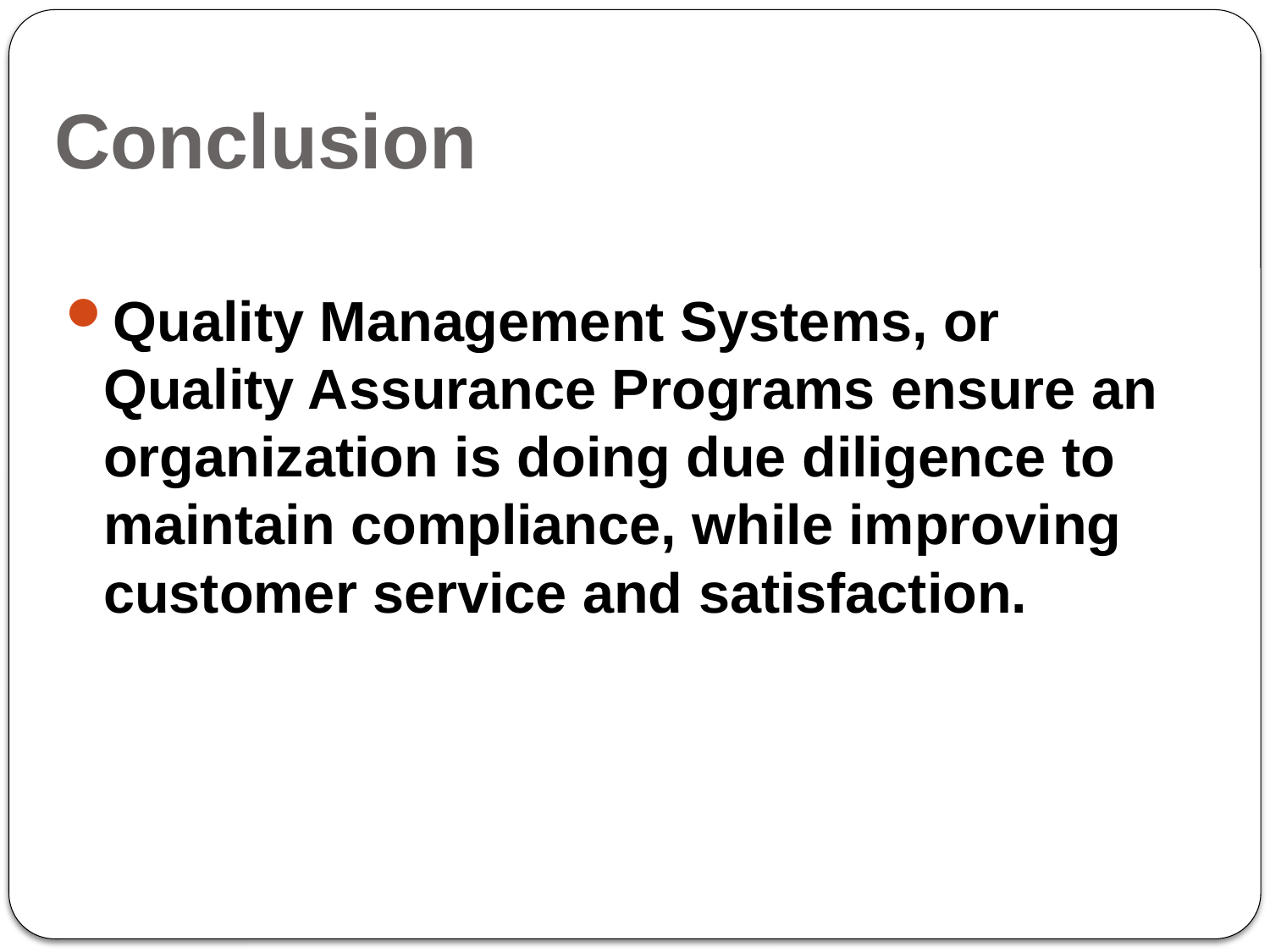

# Conclusion

Quality Management Systems, or Quality Assurance Programs ensure an organization is doing due diligence to maintain compliance, while improving customer service and satisfaction.